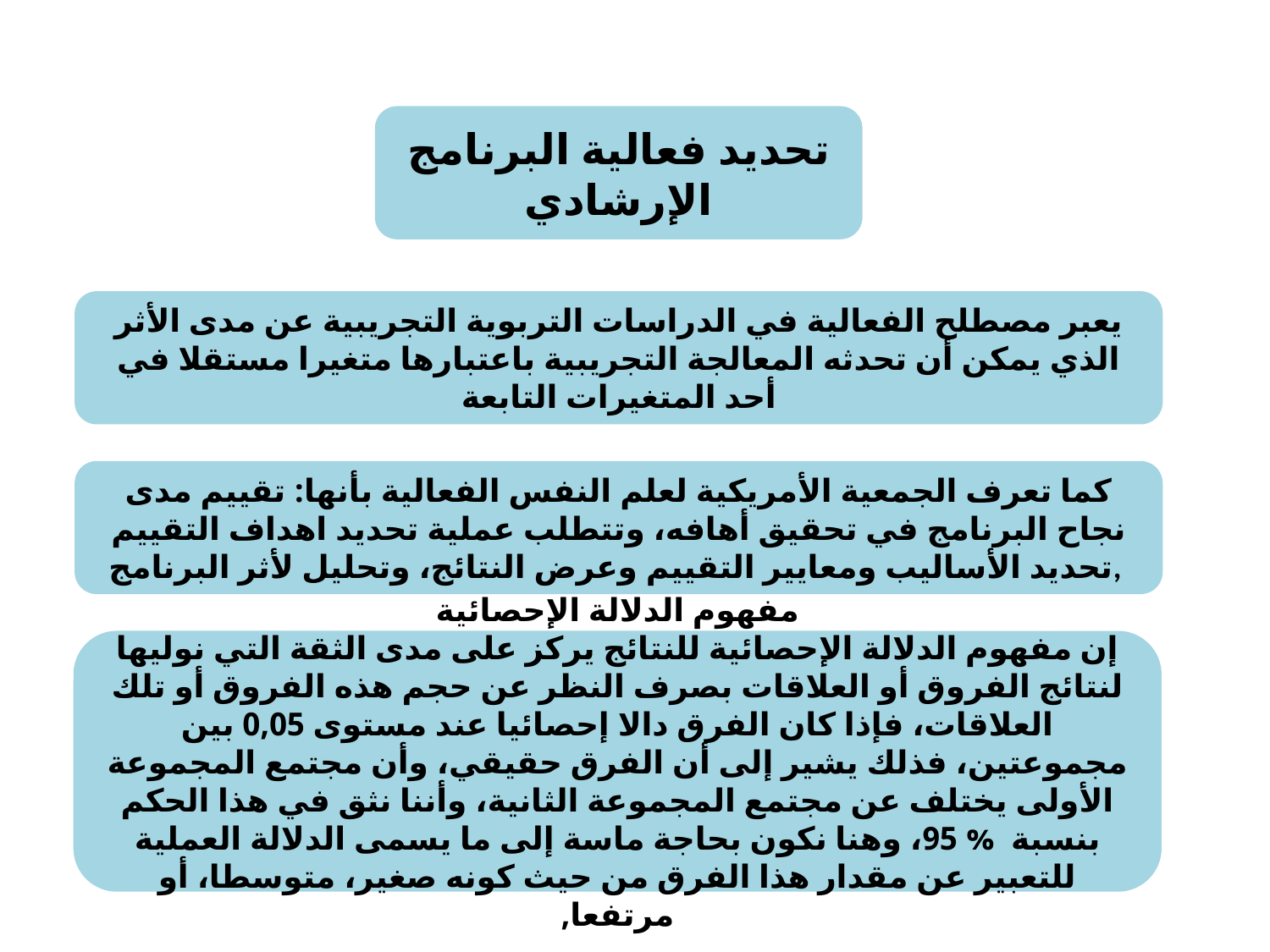

تحديد فعالية البرنامج الإرشادي
يعبر مصطلح الفعالية في الدراسات التربوية التجريبية عن مدى الأثر الذي يمكن أن تحدثه المعالجة التجريبية باعتبارها متغيرا مستقلا في أحد المتغيرات التابعة
كما تعرف الجمعية الأمريكية لعلم النفس الفعالية بأنها: تقييم مدى نجاح البرنامج في تحقيق أهافه، وتتطلب عملية تحديد اهداف التقييم تحديد الأساليب ومعايير التقييم وعرض النتائج، وتحليل لأثر البرنامج,
مفهوم الدلالة الإحصائية
إن مفهوم الدلالة الإحصائية للنتائج يركز على مدى الثقة التي نوليها لنتائج الفروق أو العلاقات بصرف النظر عن حجم هذه الفروق أو تلك العلاقات، فإذا كان الفرق دالا إحصائيا عند مستوى 0,05 بين مجموعتين، فذلك يشير إلى أن الفرق حقيقي، وأن مجتمع المجموعة الأولى يختلف عن مجتمع المجموعة الثانية، وأننا نثق في هذا الحكم بنسبة  % 95، وهنا نكون بحاجة ماسة إلى ما يسمى الدلالة العملية للتعبير عن مقدار هذا الفرق من حيث كونه صغير، متوسطا، أو مرتفعا,